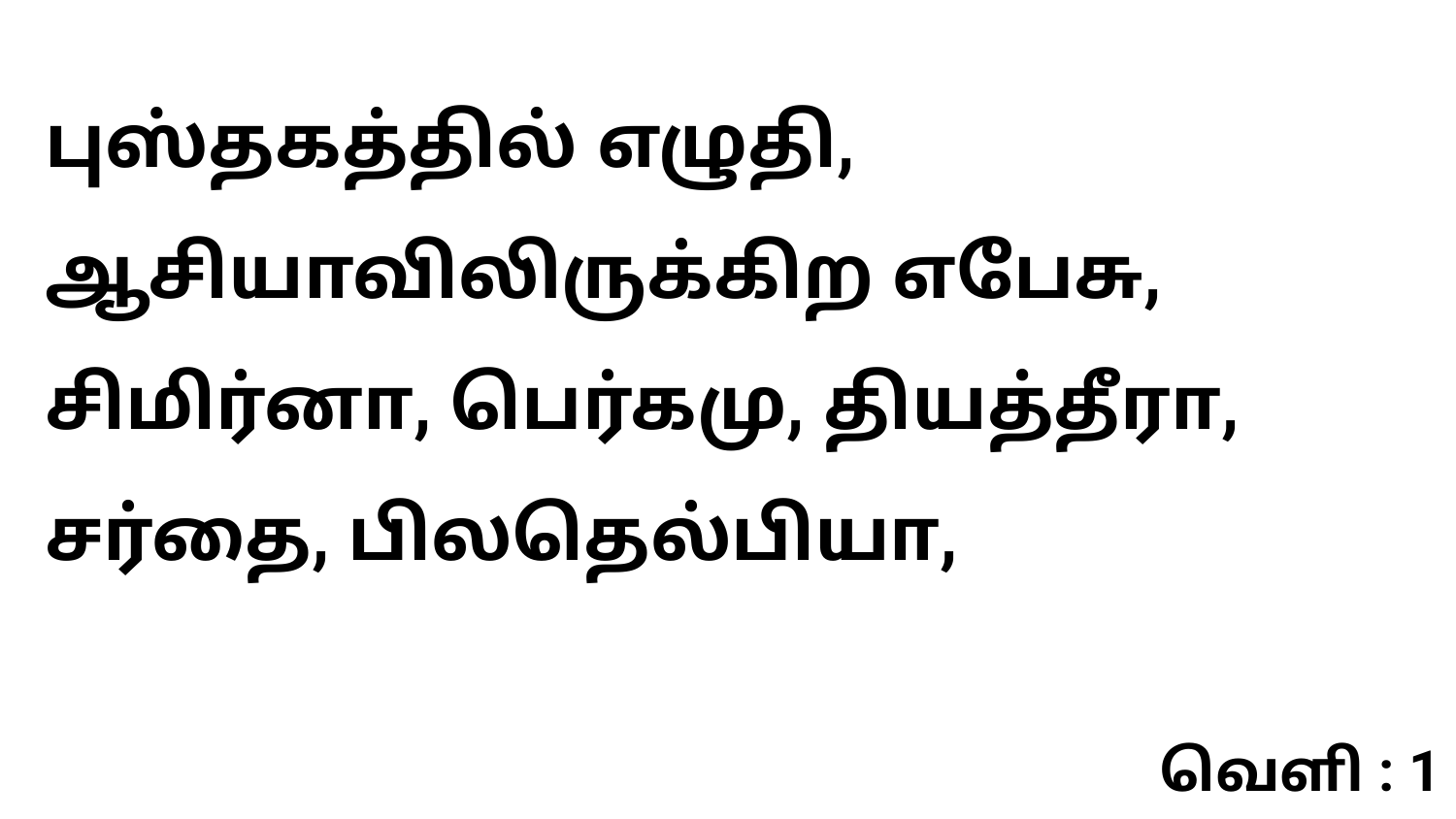

புஸ்தகத்தில் எழுதி, ஆசியாவிலிருக்கிற எபேசு, சிமிர்னா, பெர்கமு, தியத்தீரா, சர்தை, பிலதெல்பியா,
வெளி : 1